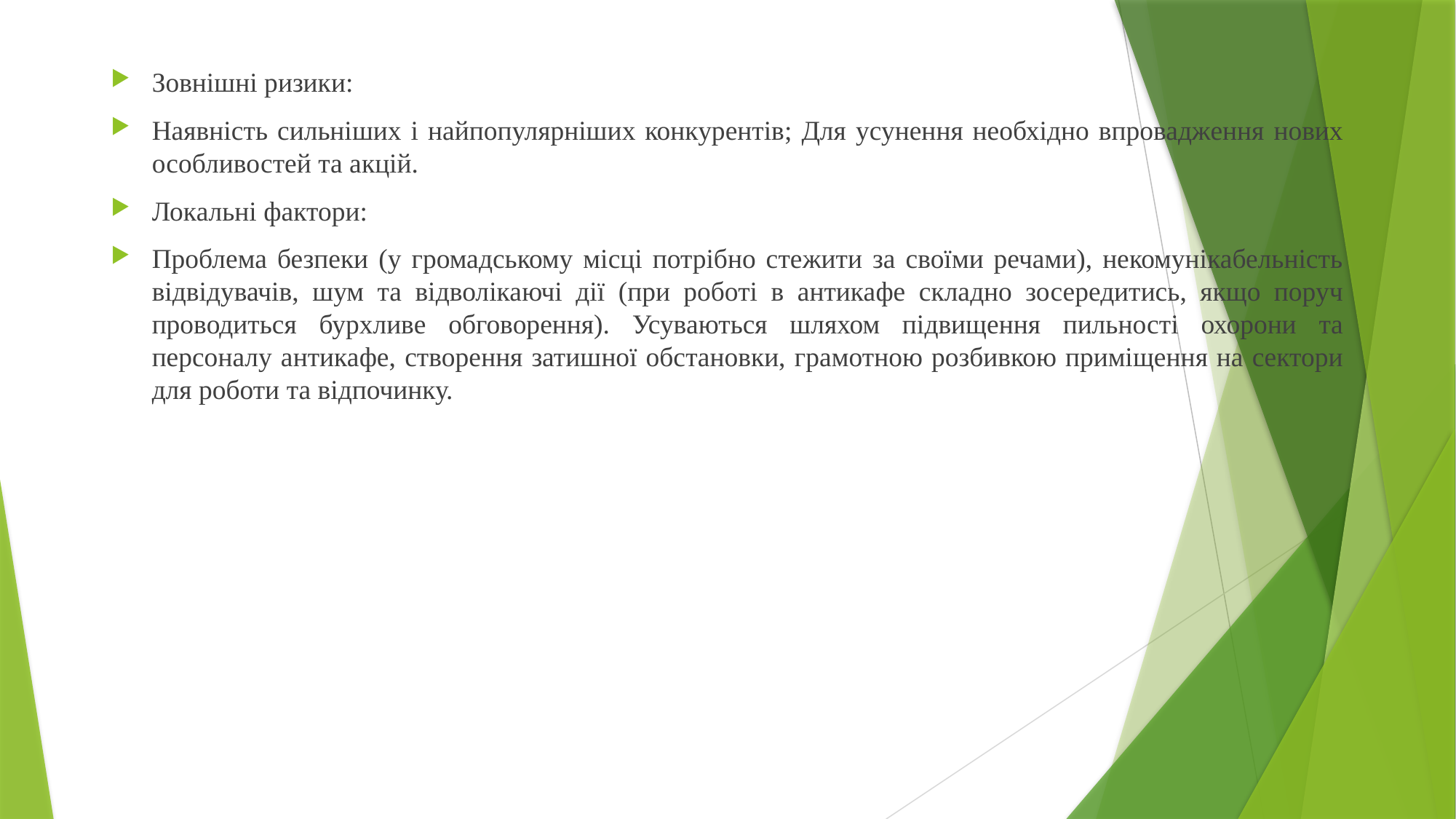

Зовнішні ризики:
Наявність сильніших і найпопулярніших конкурентів; Для усунення необхідно впровадження нових особливостей та акцій.
Локальні фактори:
Проблема безпеки (у громадському місці потрібно стежити за своїми речами), некомунікабельність відвідувачів, шум та відволікаючі дії (при роботі в антикафе складно зосередитись, якщо поруч проводиться бурхливе обговорення). Усуваються шляхом підвищення пильності охорони та персоналу антикафе, створення затишної обстановки, грамотною розбивкою приміщення на сектори для роботи та відпочинку.